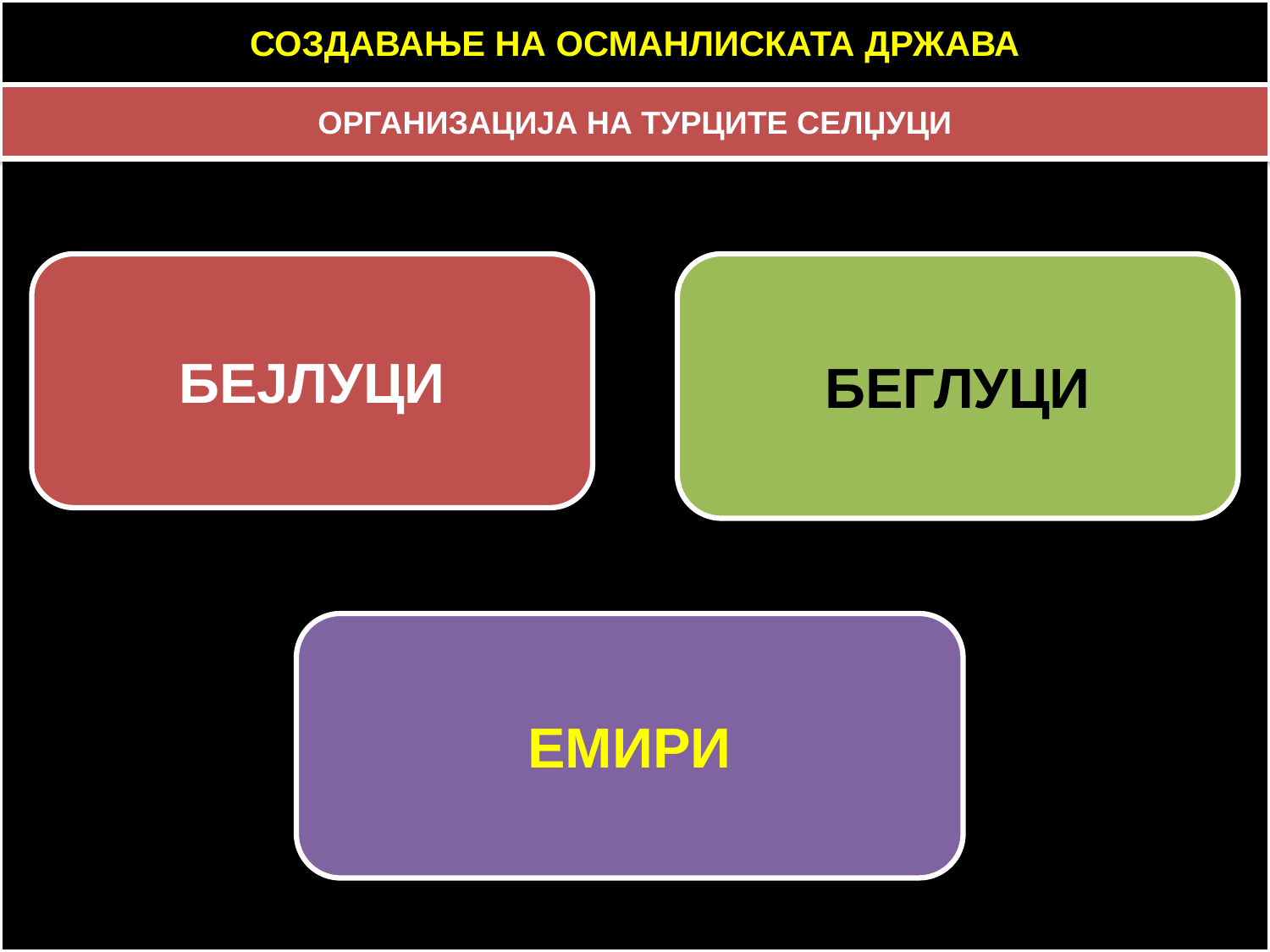

СОЗДАВАЊЕ НА ОСМАНЛИСКАТА ДРЖАВА

ОРГАНИЗАЦИЈА НА ТУРЦИТЕ СЕЛЏУЦИ
БЕЈЛУЦИ
БЕГЛУЦИ
ЕМИРИ